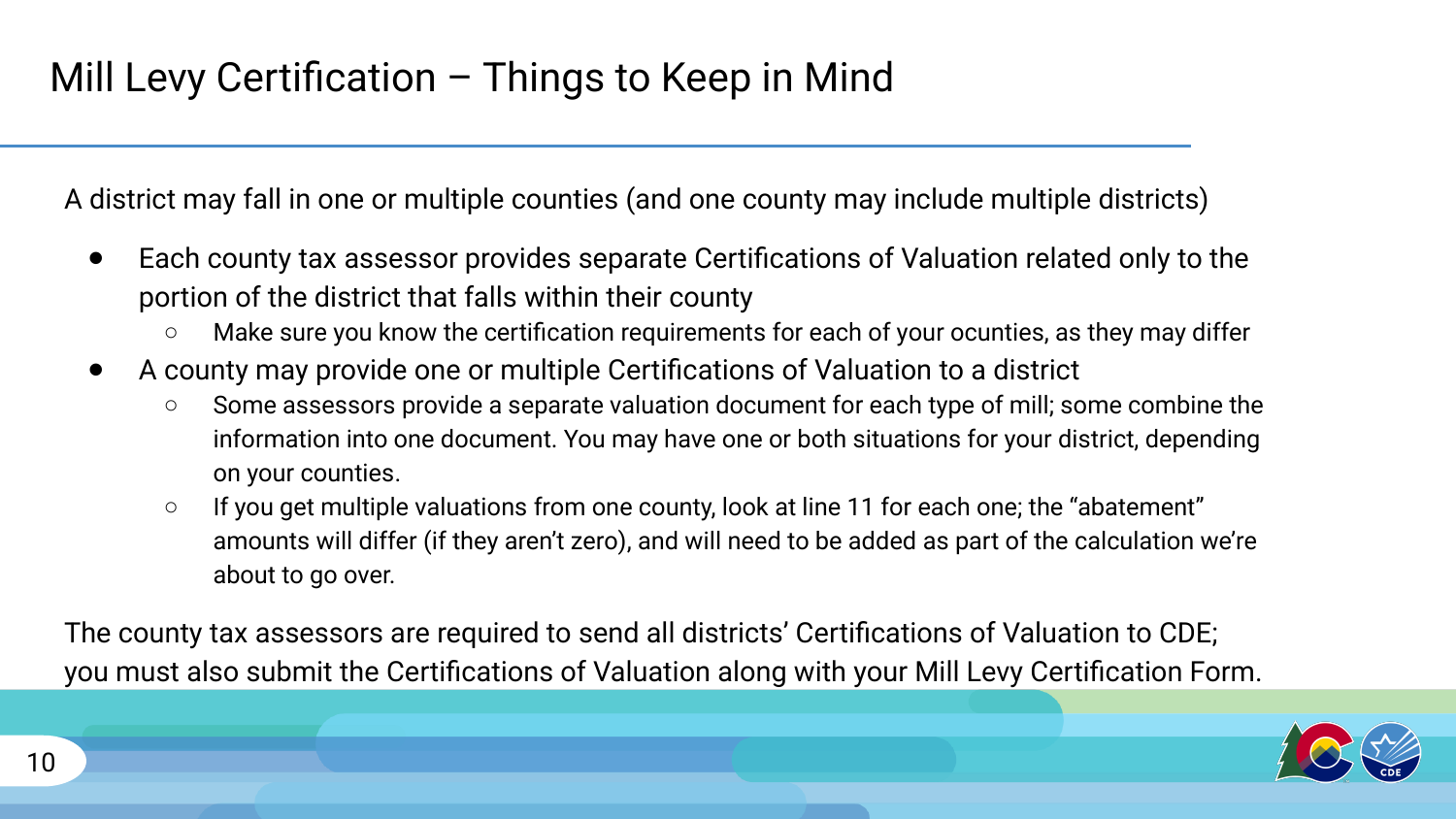

# Mill Levy Certification – Things to Keep in Mind
A district may fall in one or multiple counties (and one county may include multiple districts)
Each county tax assessor provides separate Certifications of Valuation related only to the portion of the district that falls within their county
Make sure you know the certification requirements for each of your ocunties, as they may differ
A county may provide one or multiple Certifications of Valuation to a district
Some assessors provide a separate valuation document for each type of mill; some combine the information into one document. You may have one or both situations for your district, depending on your counties.
If you get multiple valuations from one county, look at line 11 for each one; the “abatement” amounts will differ (if they aren’t zero), and will need to be added as part of the calculation we’re about to go over.
The county tax assessors are required to send all districts’ Certifications of Valuation to CDE; you must also submit the Certifications of Valuation along with your Mill Levy Certification Form.